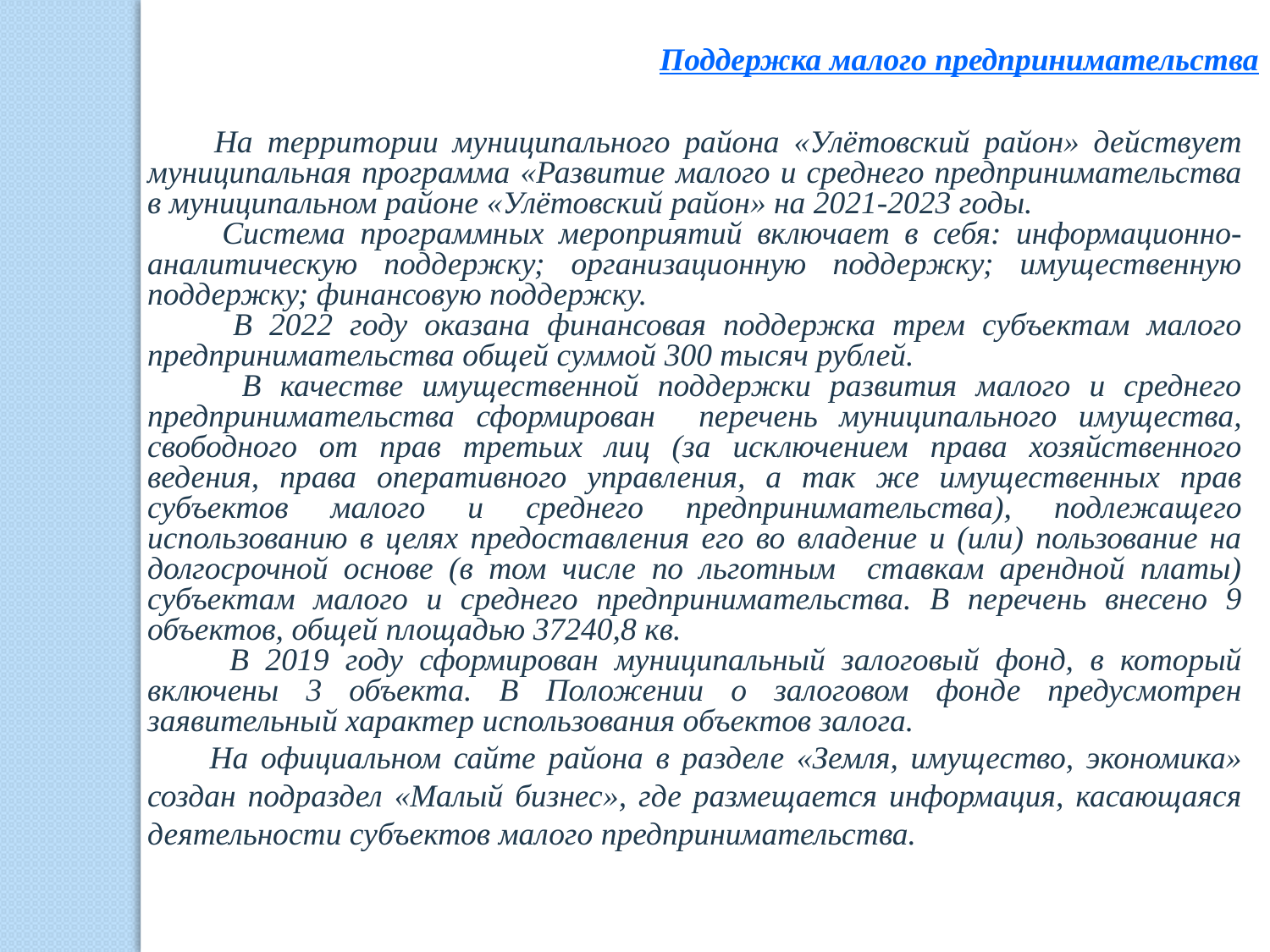

Поддержка малого предпринимательства

     На территории муниципального района «Улётовский район» действует муниципальная программа «Развитие малого и среднего предпринимательства в муниципальном районе «Улётовский район» на 2021-2023 годы.
     Система программных мероприятий включает в себя: информационно-аналитическую поддержку; организационную поддержку; имущественную поддержку; финансовую поддержку.
     В 2022 году оказана финансовая поддержка трем субъектам малого предпринимательства общей суммой 300 тысяч рублей.
     В качестве имущественной поддержки развития малого и среднего предпринимательства сформирован  перечень муниципального имущества, свободного от прав третьих лиц (за исключением права хозяйственного ведения, права оперативного управления, а так же имущественных прав субъектов малого и среднего предпринимательства), подлежащего использованию в целях предоставления его во владение и (или) пользование на долгосрочной основе (в том числе по льготным  ставкам арендной платы) субъектам малого и среднего предпринимательства. В перечень внесено 9 объектов, общей площадью 37240,8 кв.
     В 2019 году сформирован муниципальный залоговый фонд, в который включены 3 объекта. В Положении о залоговом фонде предусмотрен заявительный характер использования объектов залога.
     На официальном сайте района в разделе «Земля, имущество, экономика» создан подраздел «Малый бизнес», где размещается информация, касающаяся деятельности субъектов малого предпринимательства.